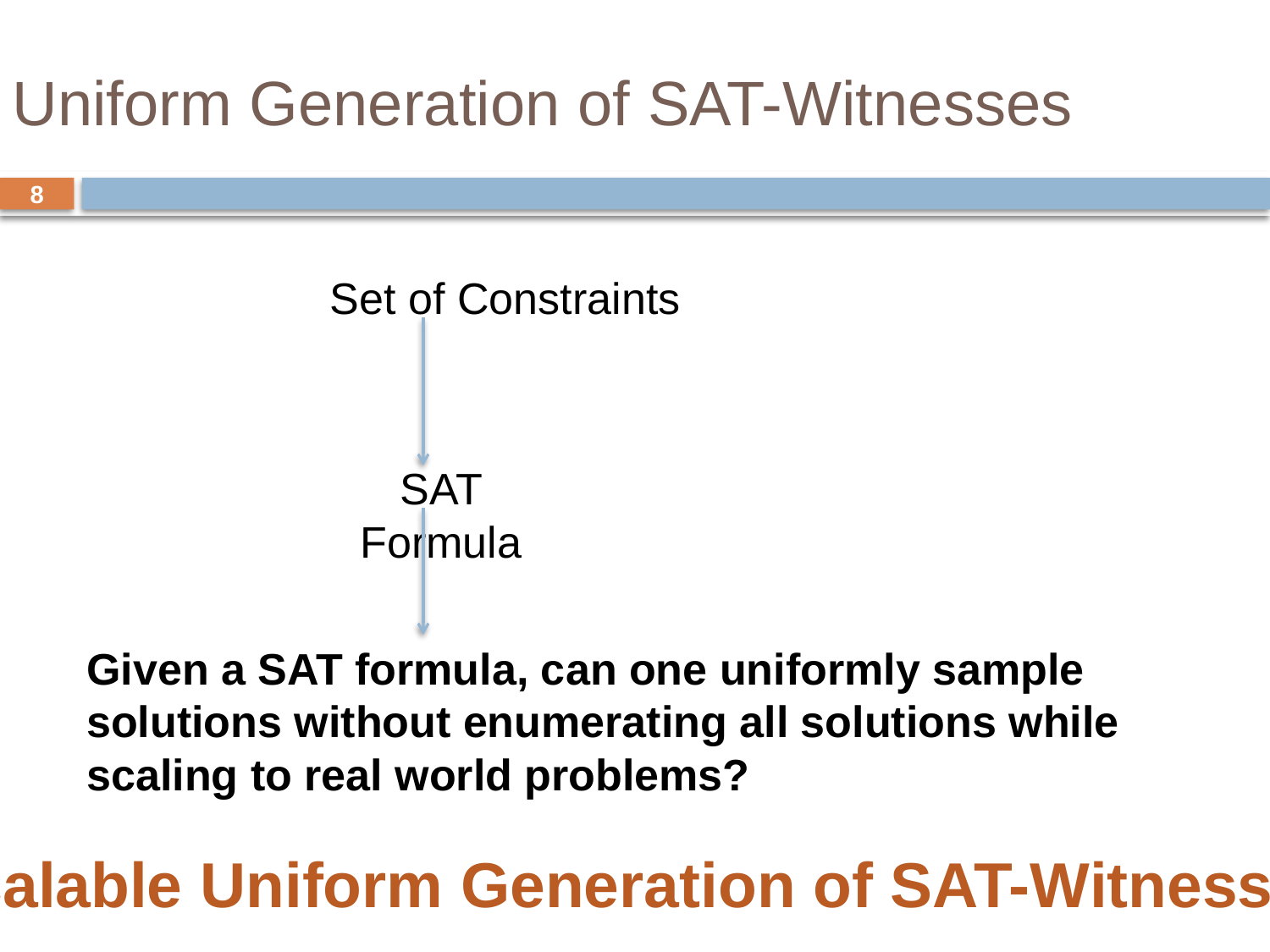

# Uniform Generation of SAT-Witnesses
8
Set of Constraints

SAT Formula
Given a SAT formula, can one uniformly sample solutions without enumerating all solutions while scaling to real world problems?
Scalable Uniform Generation of SAT-Witnesses